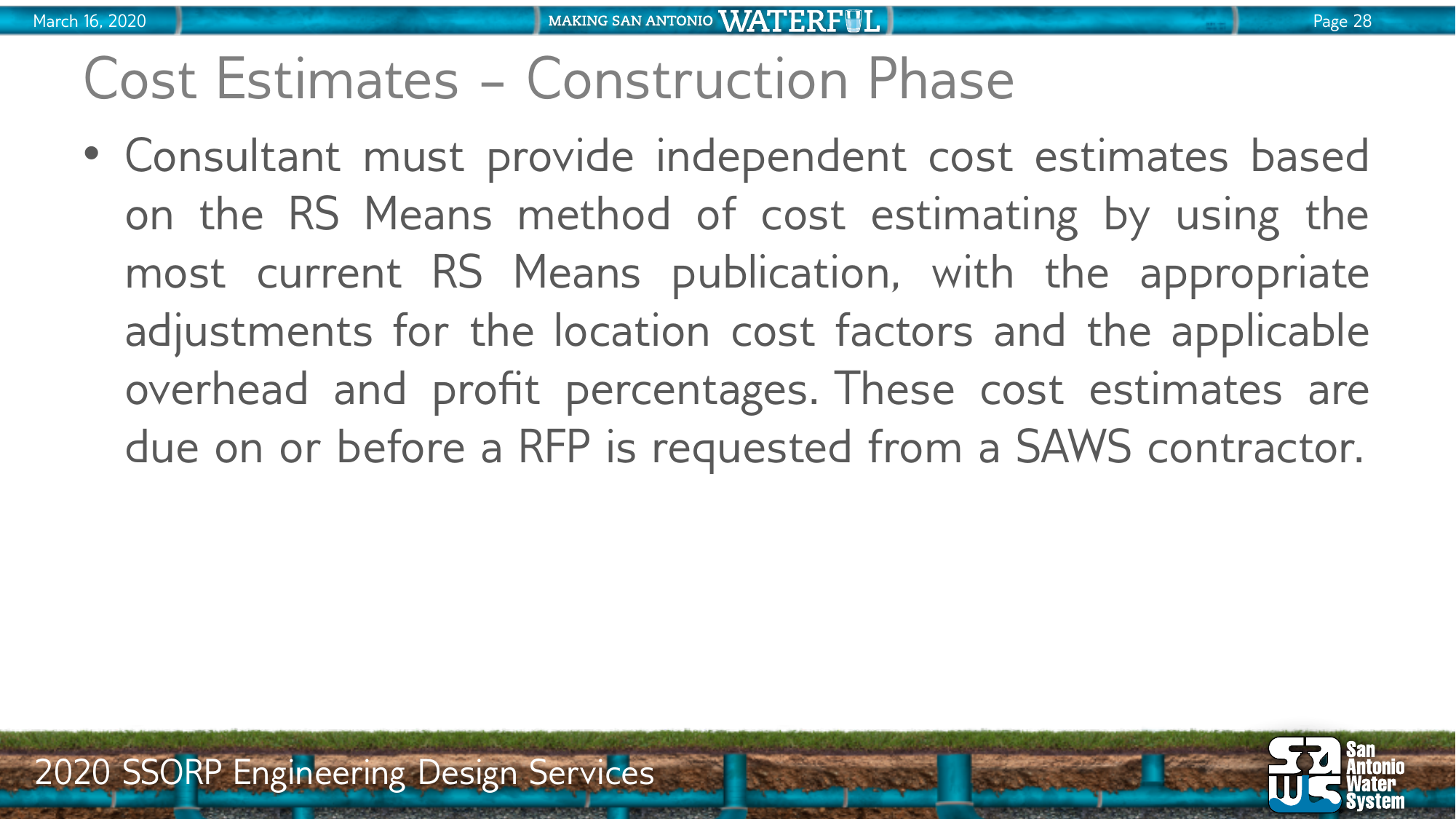

# Cost Estimates – Construction Phase
Consultant must provide independent cost estimates based on the RS Means method of cost estimating by using the most current RS Means publication, with the appropriate adjustments for the location cost factors and the applicable overhead and profit percentages. These cost estimates are due on or before a RFP is requested from a SAWS contractor.